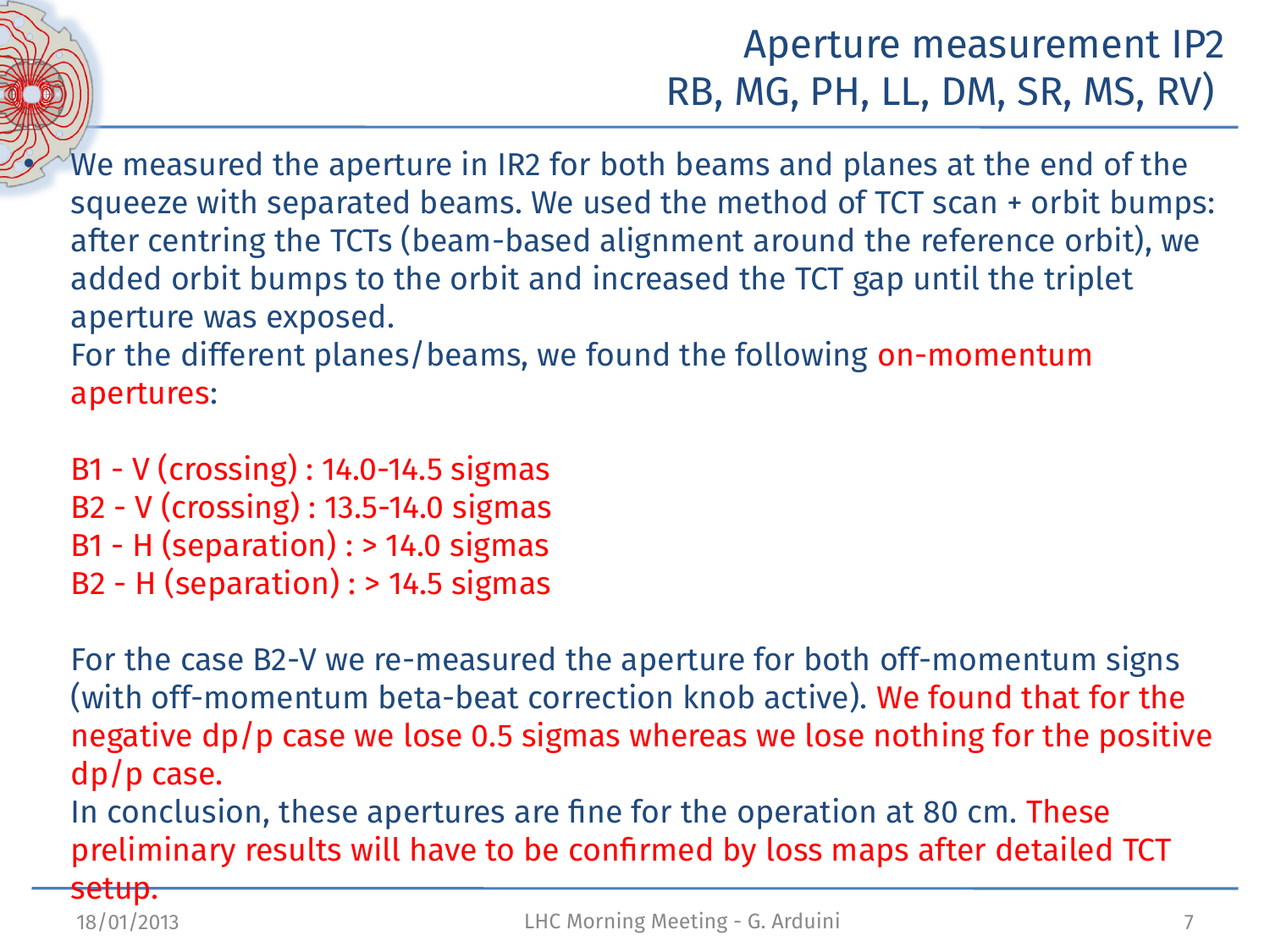

# Aperture measurement IP2 RB, MG, PH, LL, DM, SR, MS, RV)
We measured the aperture in IR2 for both beams and planes at the end of the squeeze with separated beams. We used the method of TCT scan + orbit bumps: after centring the TCTs (beam-based alignment around the reference orbit), we added orbit bumps to the orbit and increased the TCT gap until the triplet aperture was exposed.
For the different planes/beams, we found the following on-momentum apertures:
B1 - V (crossing) : 14.0-14.5 sigmas
B2 - V (crossing) : 13.5-14.0 sigmas
B1 - H (separation) : > 14.0 sigmas
B2 - H (separation) : > 14.5 sigmas
For the case B2-V we re-measured the aperture for both off-momentum signs (with off-momentum beta-beat correction knob active). We found that for the negative dp/p case we lose 0.5 sigmas whereas we lose nothing for the positive dp/p case.
In conclusion, these apertures are fine for the operation at 80 cm. These preliminary results will have to be confirmed by loss maps after detailed TCT setup.
18/01/2013
7
LHC Morning Meeting - G. Arduini